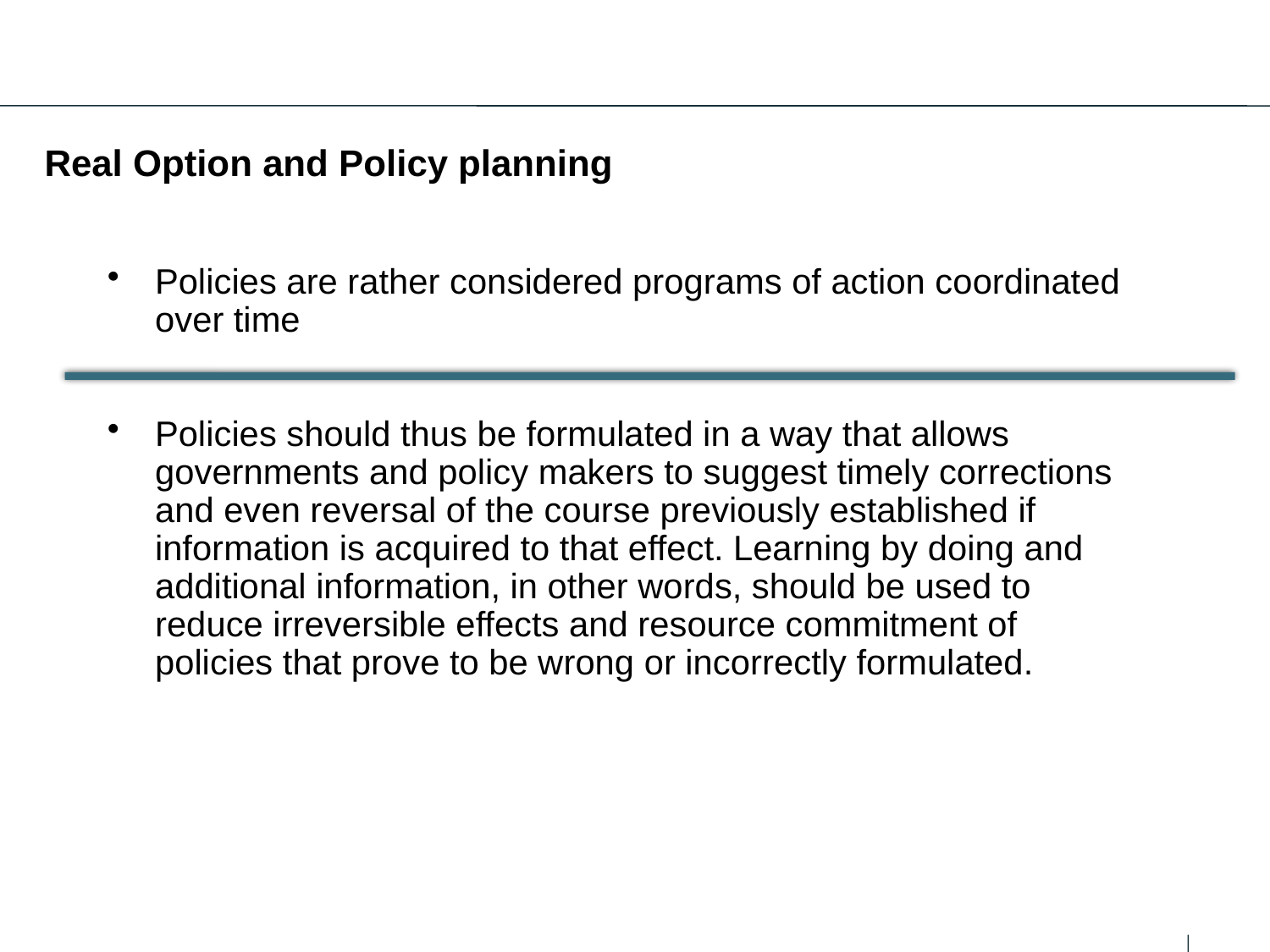

Real Option and Policy planning
Policies are rather considered programs of action coordinated over time

Policies should thus be formulated in a way that allows governments and policy makers to suggest timely corrections and even reversal of the course previously established if information is acquired to that effect. Learning by doing and additional information, in other words, should be used to reduce irreversible effects and resource commitment of policies that prove to be wrong or incorrectly formulated.